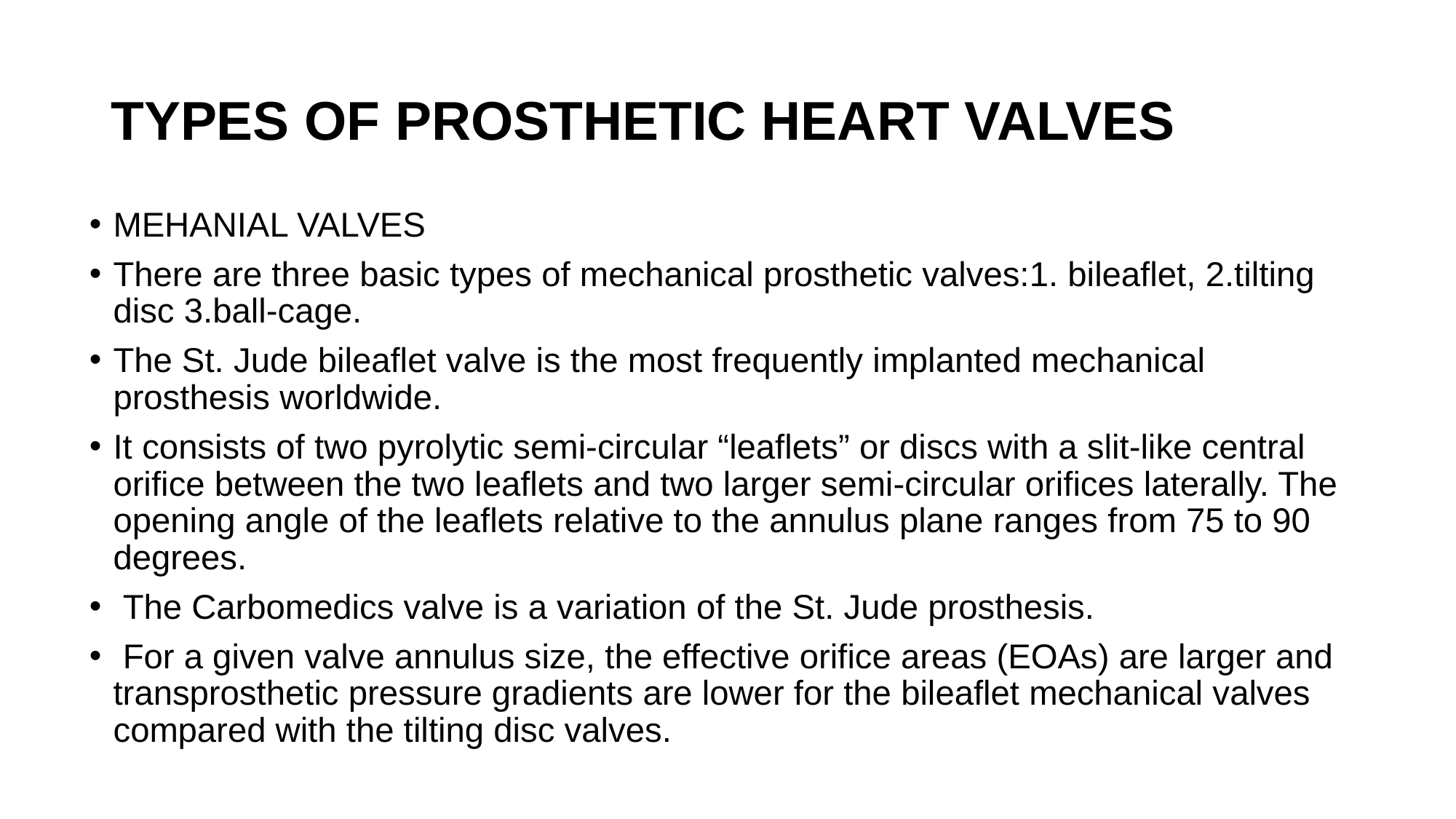

# TYPES OF PROSTHETIC HEART VALVES
MEHANIAL VALVES
There are three basic types of mechanical prosthetic valves:1. bileaflet, 2.tilting disc 3.ball-cage.
The St. Jude bileaflet valve is the most frequently implanted mechanical prosthesis worldwide.
It consists of two pyrolytic semi-circular “leaflets” or discs with a slit-like central orifice between the two leaflets and two larger semi-circular orifices laterally. The opening angle of the leaflets relative to the annulus plane ranges from 75 to 90 degrees.
 The Carbomedics valve is a variation of the St. Jude prosthesis.
 For a given valve annulus size, the effective orifice areas (EOAs) are larger and transprosthetic pressure gradients are lower for the bileaflet mechanical valves compared with the tilting disc valves.